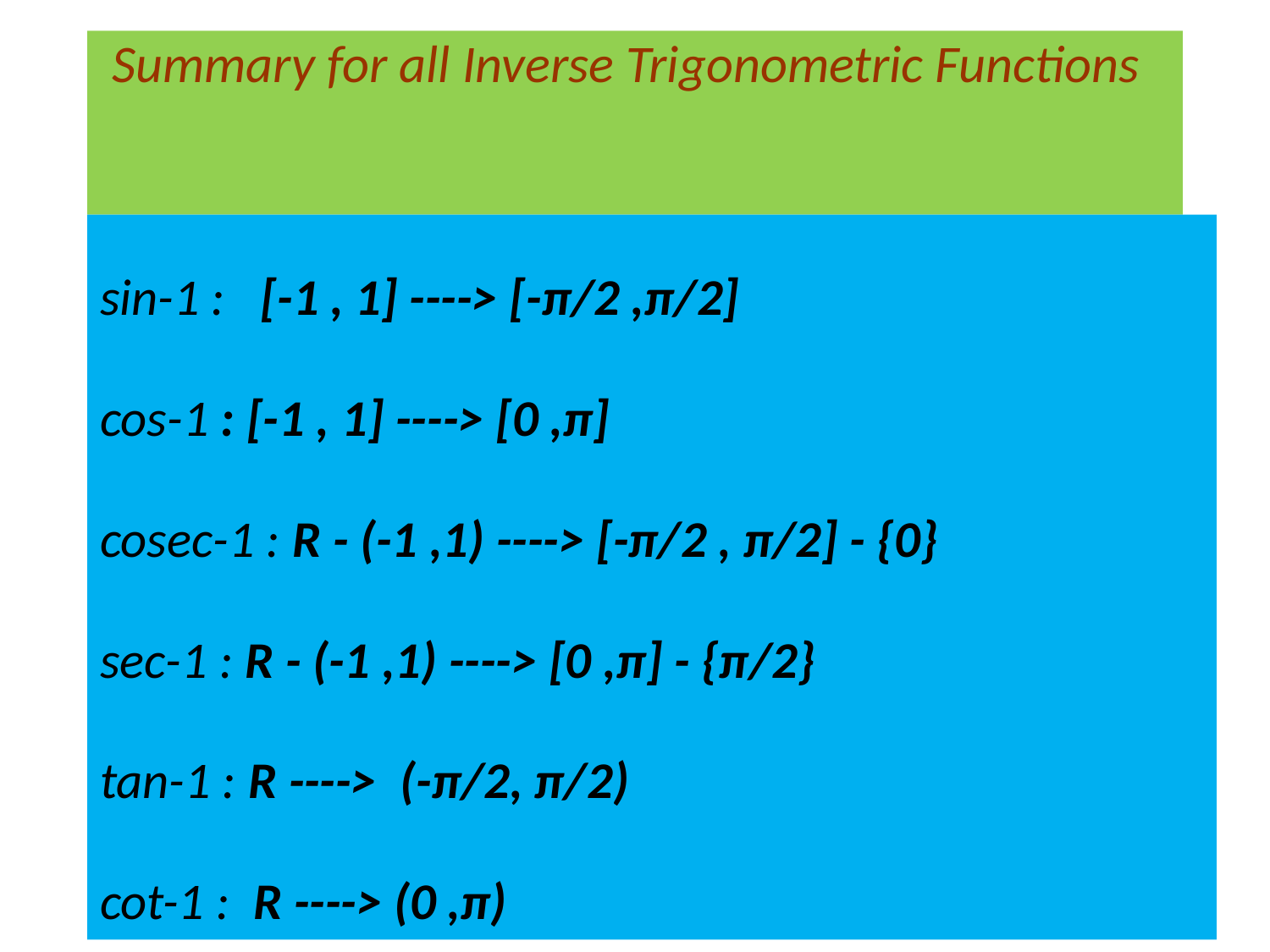

# Summary for all Inverse Trigonometric Functions
sin-1 :   [-1 , 1] ----> [-π/2 ,π/2]
cos-1 : [-1 , 1] ----> [0 ,π]
cosec-1 : R - (-1 ,1) ----> [-π/2 , π/2] - {0}
sec-1 : R - (-1 ,1) ----> [0 ,π] - {π/2}
tan-1 : R ---->  (-π/2, π/2)
cot-1 :  R ----> (0 ,π)